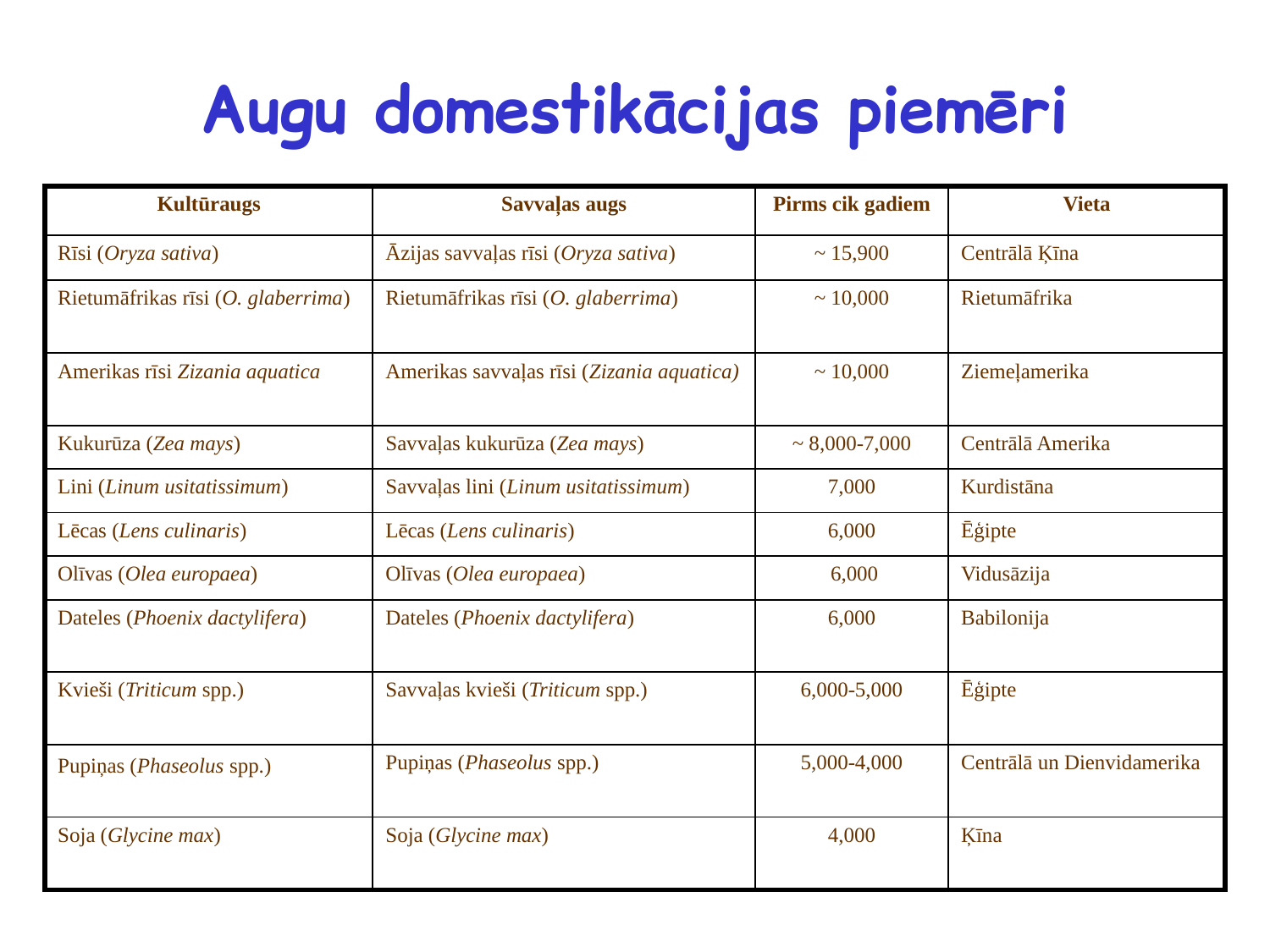

# Augu domestikācijas piemēri
| Kultūraugs | Savvaļas augs | Pirms cik gadiem | Vieta |
| --- | --- | --- | --- |
| Rīsi (Oryza sativa) | Āzijas savvaļas rīsi (Oryza sativa) | ~ 15,900 | Centrālā Ķīna |
| Rietumāfrikas rīsi (O. glaberrima) | Rietumāfrikas rīsi (O. glaberrima) | ~ 10,000 | Rietumāfrika |
| Amerikas rīsi Zizania aquatica | Amerikas savvaļas rīsi (Zizania aquatica) | ~ 10,000 | Ziemeļamerika |
| Kukurūza (Zea mays) | Savvaļas kukurūza (Zea mays) | ~ 8,000-7,000 | Centrālā Amerika |
| Lini (Linum usitatissimum) | Savvaļas lini (Linum usitatissimum) | 7,000 | Kurdistāna |
| Lēcas (Lens culinaris) | Lēcas (Lens culinaris) | 6,000 | Ēģipte |
| Olīvas (Olea europaea) | Olīvas (Olea europaea) | 6,000 | Vidusāzija |
| Dateles (Phoenix dactylifera) | Dateles (Phoenix dactylifera) | 6,000 | Babilonija |
| Kvieši (Triticum spp.) | Savvaļas kvieši (Triticum spp.) | 6,000-5,000 | Ēģipte |
| Pupiņas (Phaseolus spp.) | Pupiņas (Phaseolus spp.) | 5,000-4,000 | Centrālā un Dienvidamerika |
| Soja (Glycine max) | Soja (Glycine max) | 4,000 | Ķīna |